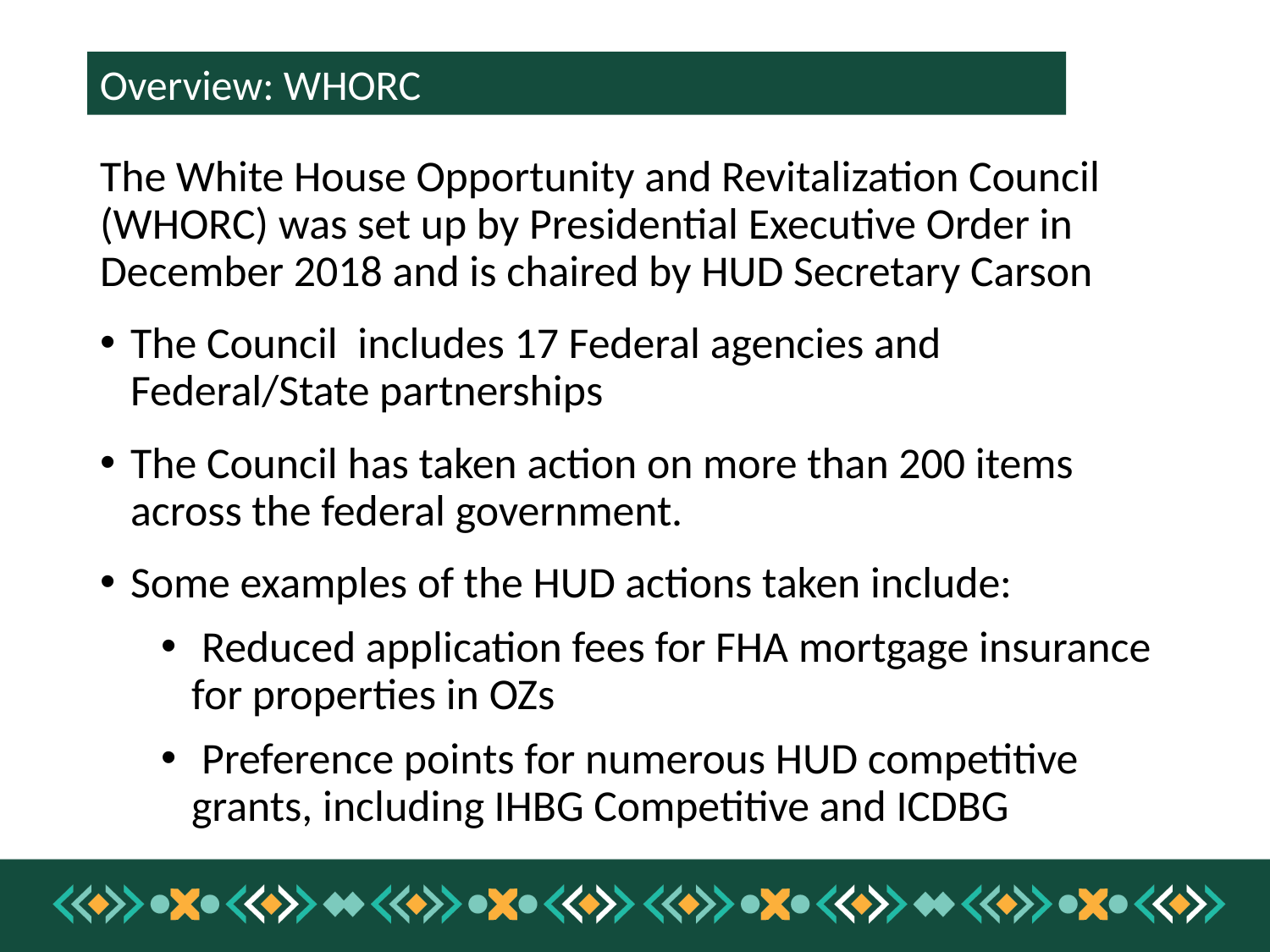

Overview: WHORC
The White House Opportunity and Revitalization Council  (WHORC) was set up by Presidential Executive Order in December 2018 and is chaired by HUD Secretary Carson
The Council  includes 17 Federal agencies and Federal/State partnerships
The Council has taken action on more than 200 items across the federal government.
Some examples of the HUD actions taken include:
 Reduced application fees for FHA mortgage insurance for properties in OZs
 Preference points for numerous HUD competitive grants, including IHBG Competitive and ICDBG